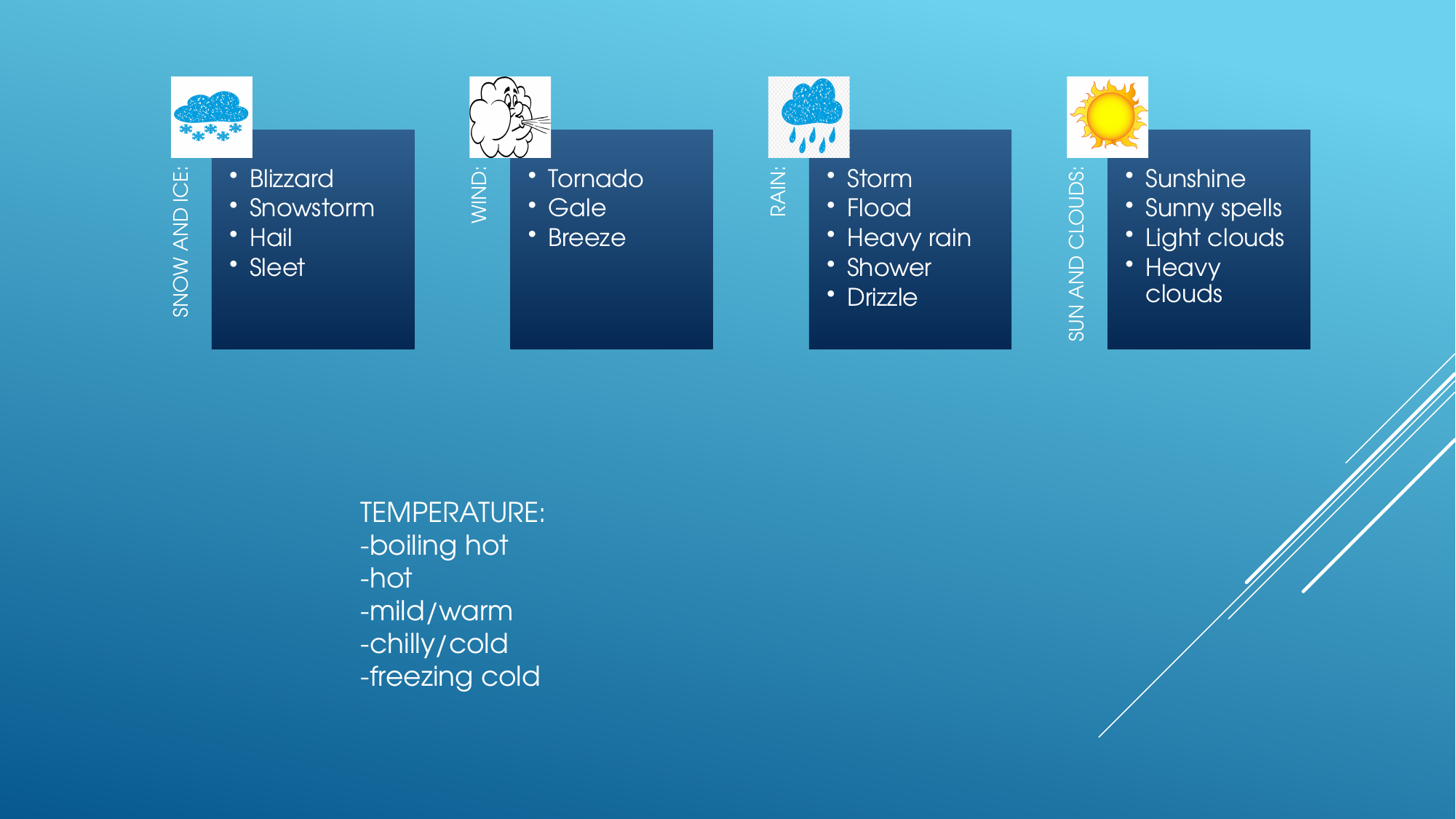

SNOW AND ICE:
Blizzard
Snowstorm
Hail
Sleet
WIND:
Tornado
Gale
Breeze
RAIN:
Storm
Flood
Heavy rain
Shower
Drizzle
SUN AND CLOUDS:
Sunshine
Sunny spells
Light clouds
Heavy clouds
TEMPERATURE:
-boiling hot
-hot
-mild/warm
-chilly/cold
-freezing cold